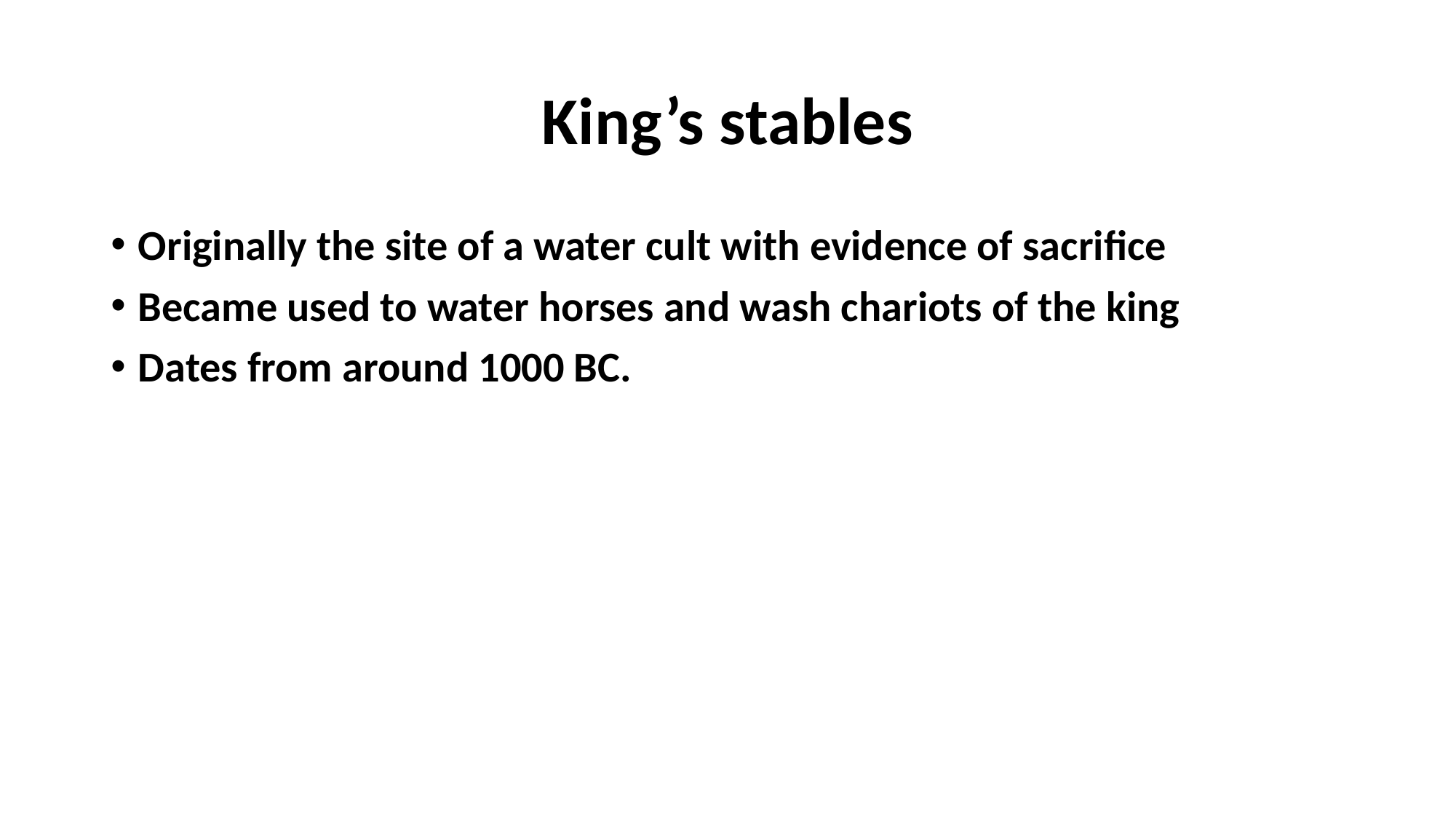

# King’s stables
Originally the site of a water cult with evidence of sacrifice
Became used to water horses and wash chariots of the king
Dates from around 1000 BC.